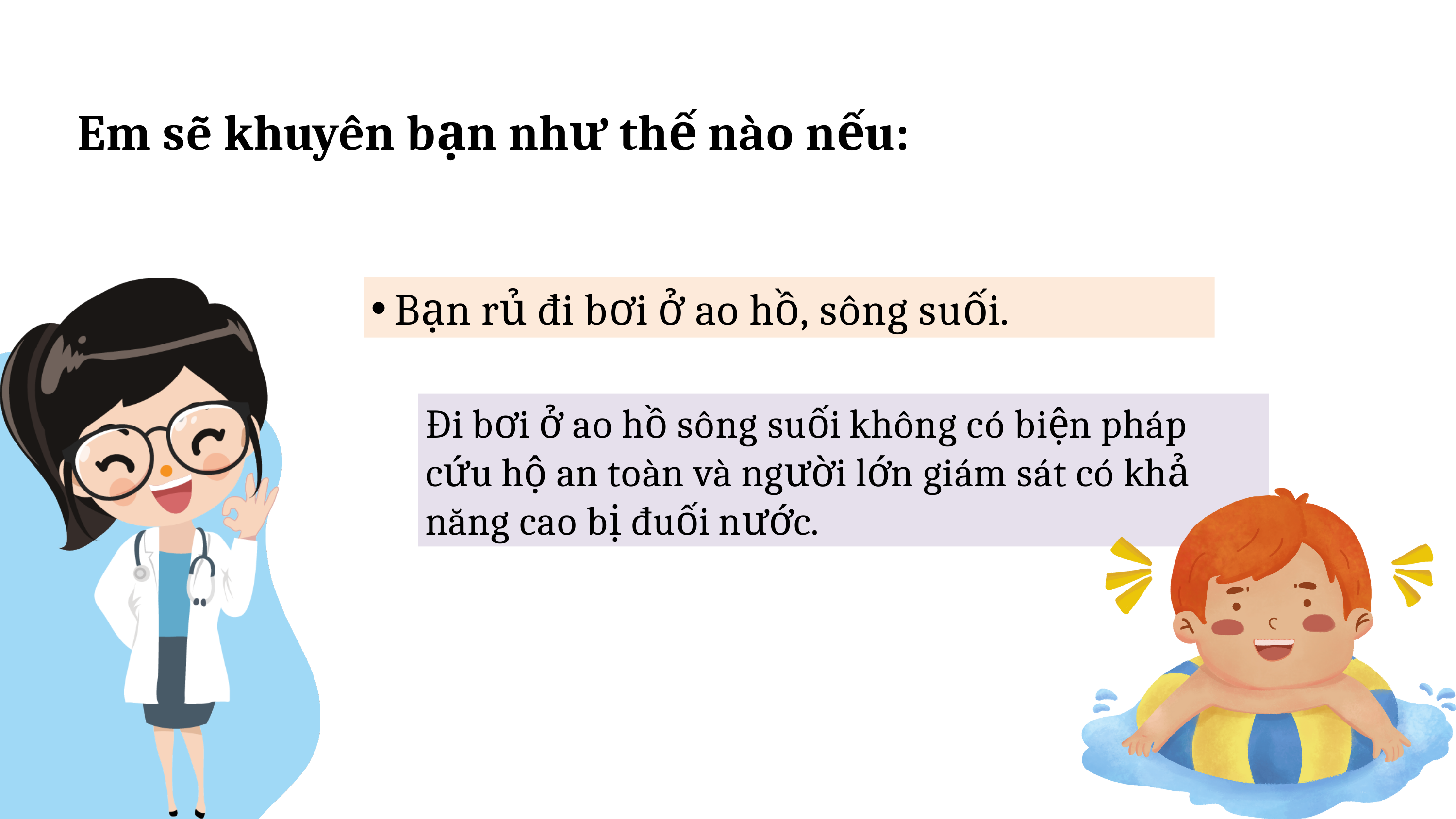

Em sẽ khuyên bạn như thế nào nếu:
Bạn rủ đi bơi ở ao hồ, sông suối.

Đi bơi ở ao hồ sông suối không có biện pháp cứu hộ an toàn và người lớn giám sát có khả năng cao bị đuối nước.